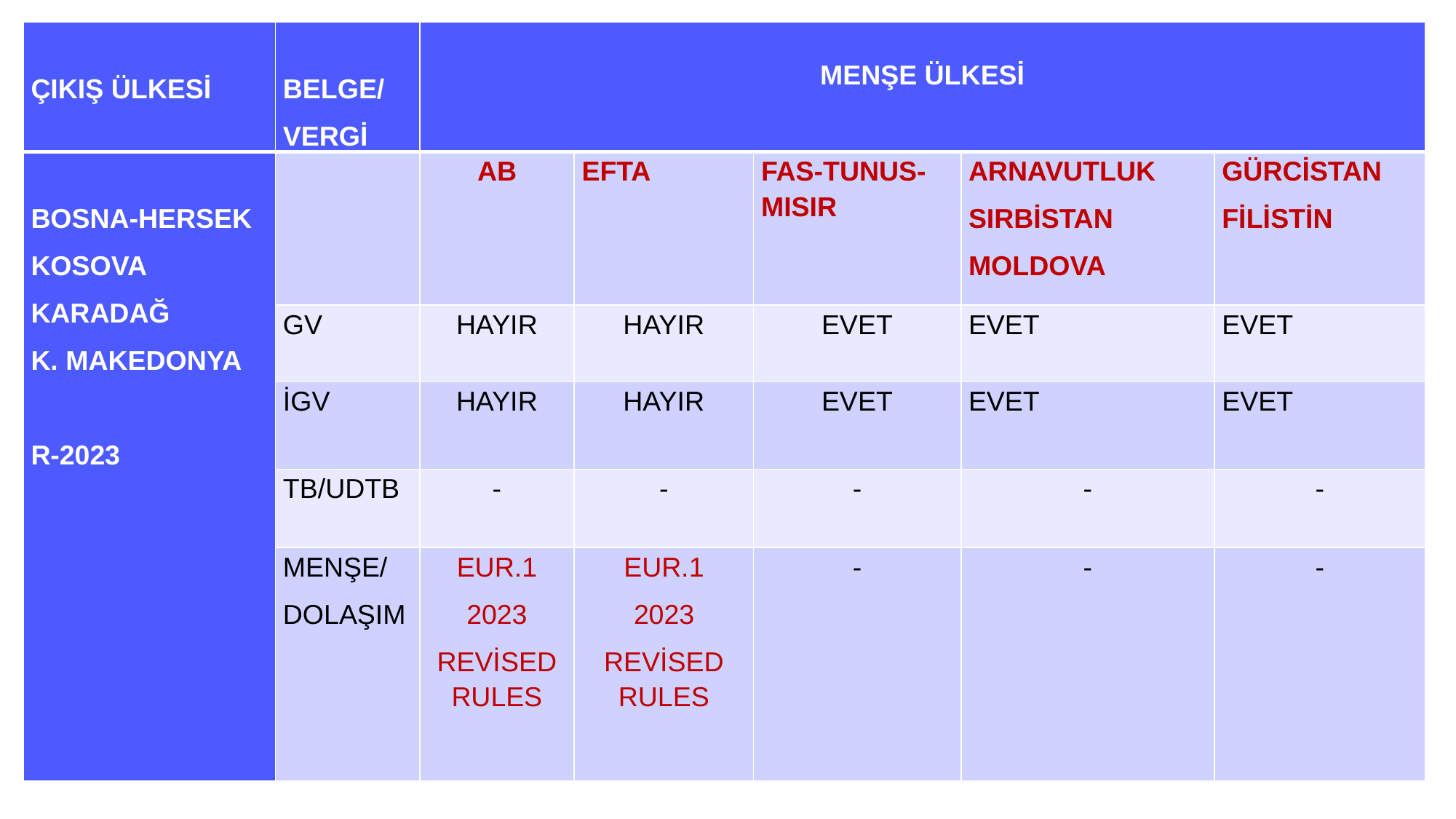

| ÇIKIŞ ÜLKESİ | BELGE/ VERGİ | MENŞE ÜLKESİ |  |  |  |  |
| --- | --- | --- | --- | --- | --- | --- |
| BOSNA-HERSEK KOSOVA KARADAĞ K. MAKEDONYA   R-2023 |  | AB | EFTA | FAS-TUNUS-MISIR | ARNAVUTLUK SIRBİSTAN MOLDOVA | GÜRCİSTAN FİLİSTİN |
|  | GV | HAYIR | HAYIR | EVET | EVET | EVET |
|  | İGV | HAYIR | HAYIR | EVET | EVET | EVET |
|  | TB/UDTB | - | - | - | - | - |
|  | MENŞE/ DOLAŞIM | EUR.1 2023 REVİSED RULES | EUR.1 2023 REVİSED RULES | - | - | - |